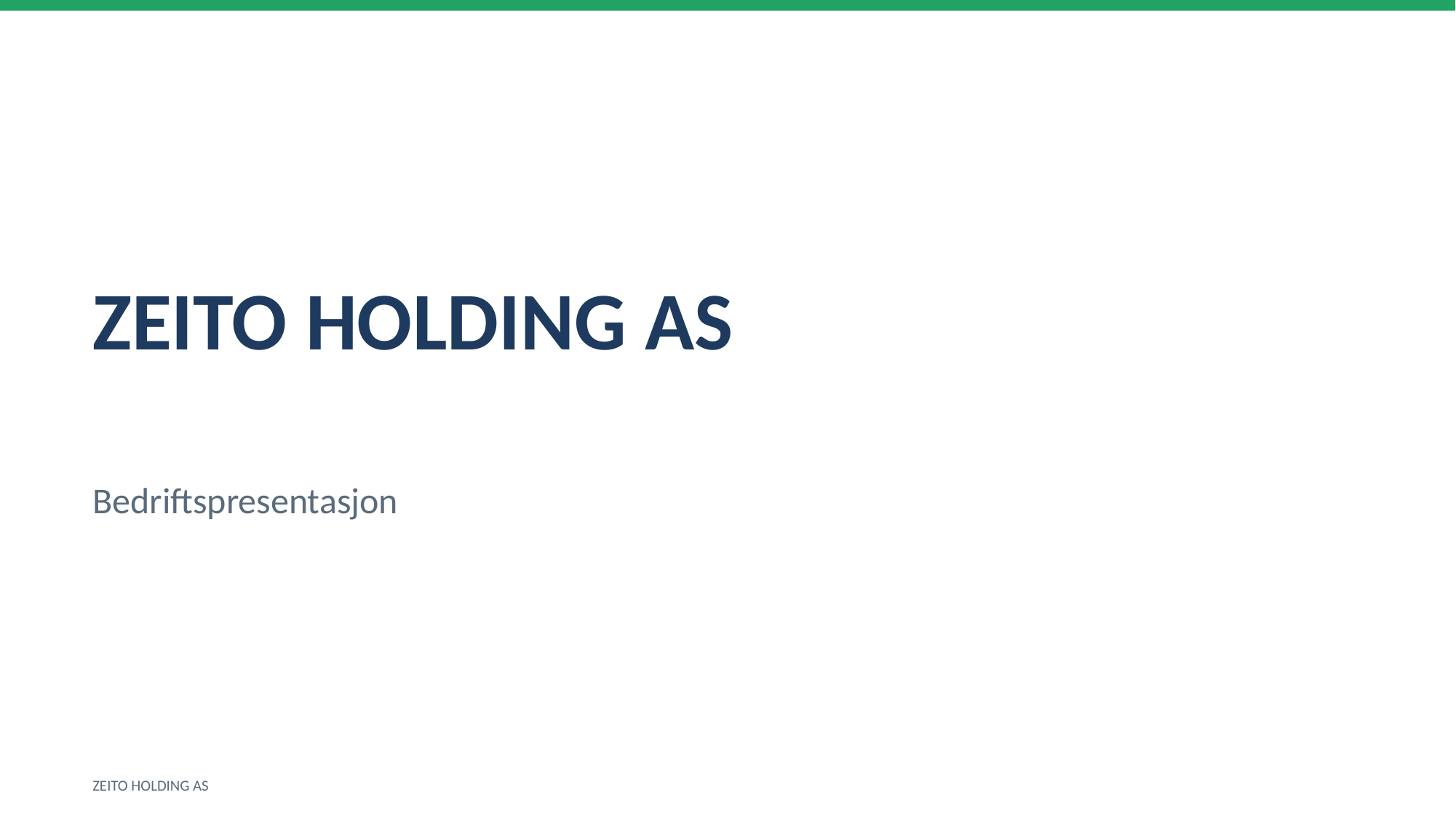

ZEITO HOLDING AS
Bedriftspresentasjon
ZEITO HOLDING AS